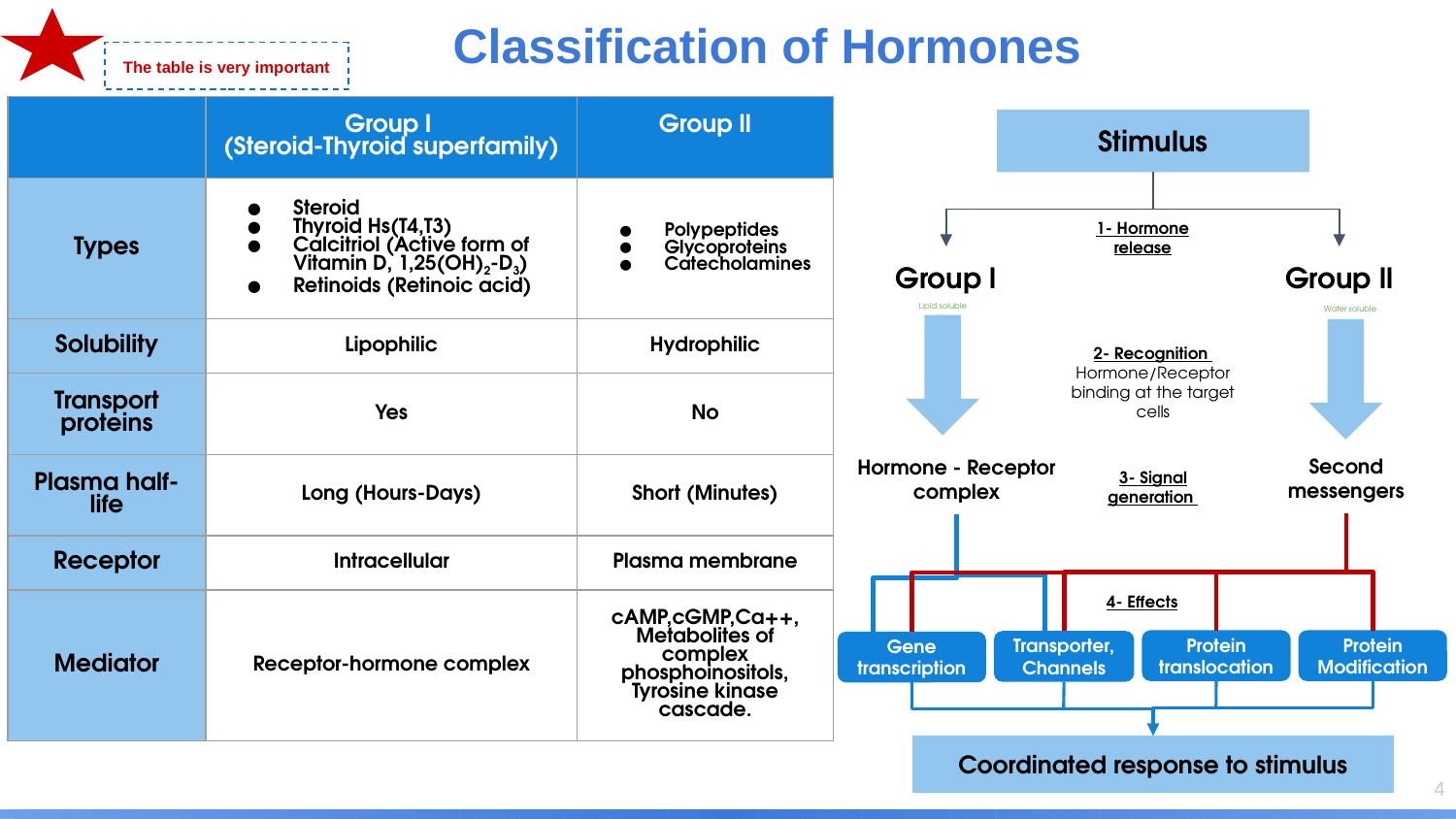

Classification of Hormones

The table is very important
|  | Group l (Steroid-Thyroid superfamily) | Group ll |
| --- | --- | --- |
| Types | Steroid Thyroid Hs(T4,T3) Calcitriol (Active form of Vitamin D, 1,25(OH)2-D3) Retinoids (Retinoic acid) | Polypeptides Glycoproteins Catecholamines |
| Solubility | Lipophilic | Hydrophilic |
| Transport proteins | Yes | No |
| Plasma half-life | Long (Hours-Days) | Short (Minutes) |
| Receptor | Intracellular | Plasma membrane |
| Mediator | Receptor-hormone complex | cAMP,cGMP,Ca++, Metabolites of complex phosphoinositols, Tyrosine kinase cascade. |
Stimulus
1- Hormone release
Group l
Group ll
Lipid soluble
Water soluble

2- Recognition
Hormone/Receptor binding at the target cells
Second messengers
Hormone - Receptor complex
3- Signal generation
4- Effects
Protein Modification
Protein translocation
Transporter, Channels
Gene transcription
Coordinated response to stimulus
4